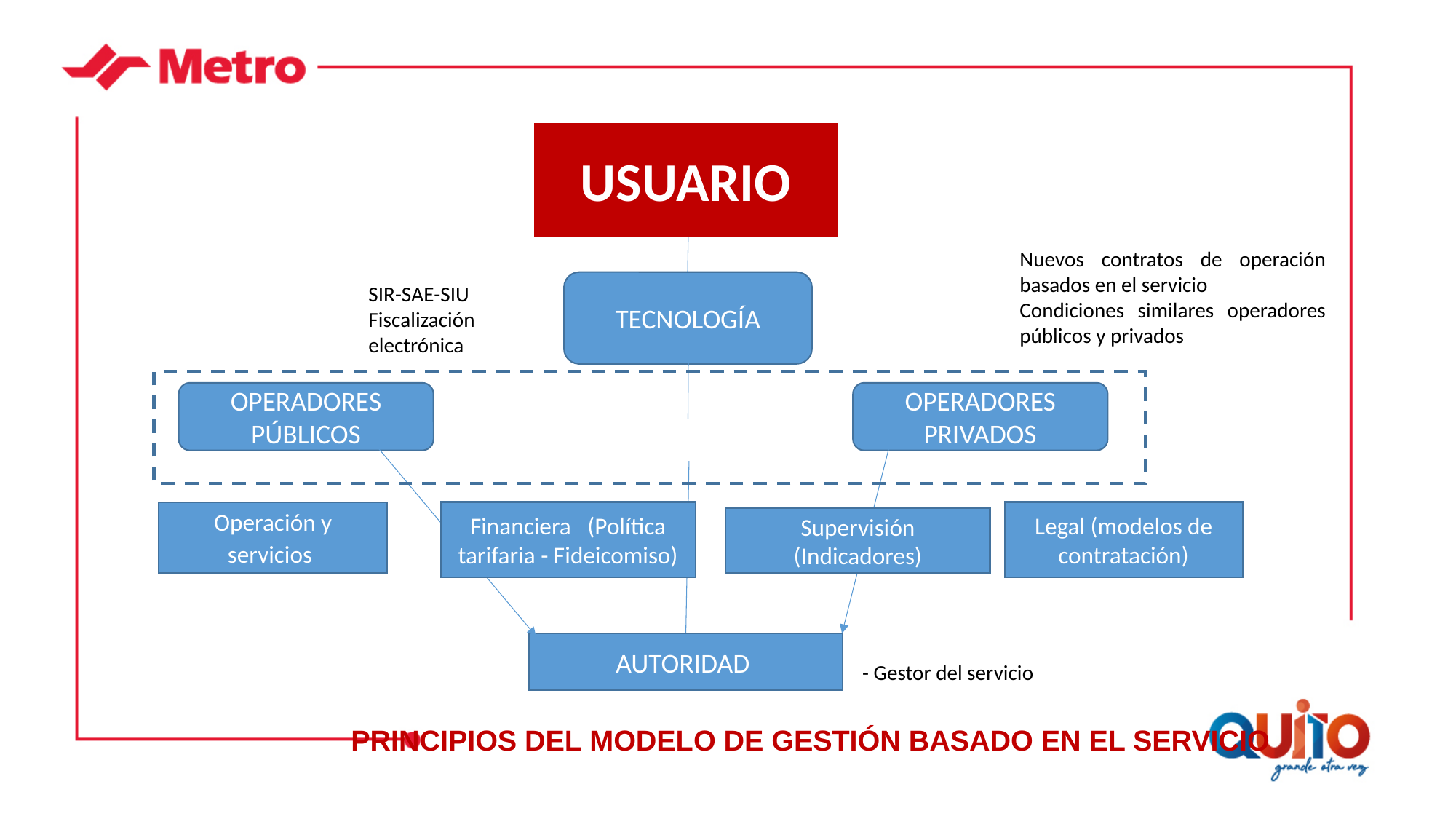

USUARIO
Nuevos contratos de operación basados en el servicio
Condiciones similares operadores públicos y privados
TECNOLOGÍA
SIR-SAE-SIU
Fiscalización electrónica

OPERADORES PÚBLICOS
OPERADORES PRIVADOS
Legal (modelos de contratación)
Financiera   (Política tarifaria - Fideicomiso)
Operación y servicios
Supervisión (Indicadores)
AUTORIDAD
- Gestor del servicio
PRINCIPIOS DEL MODELO DE GESTIÓN BASADO EN EL SERVICIO